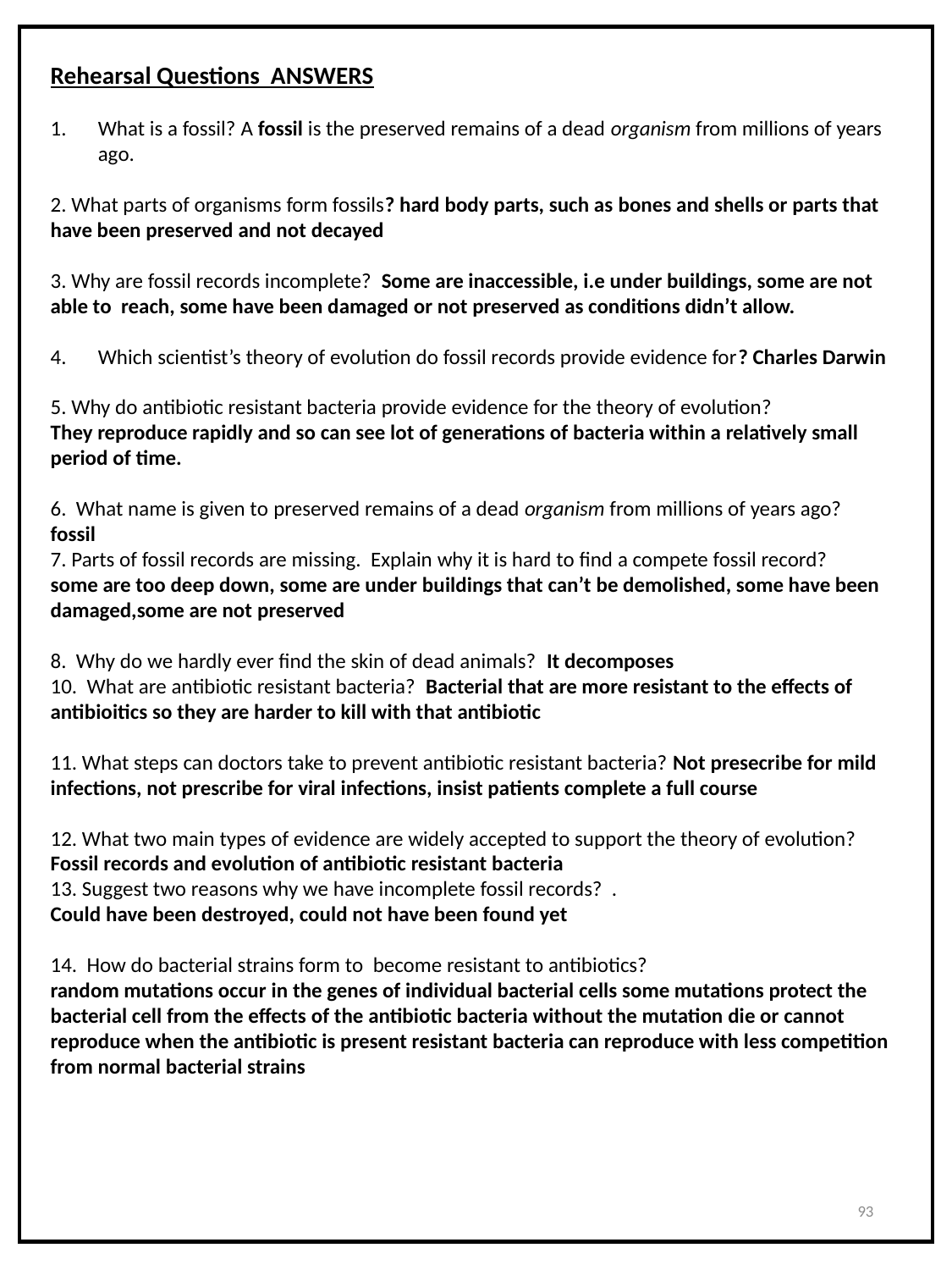

Rehearsal Questions  ANSWERS

What is a fossil? A fossil is the preserved remains of a dead organism from millions of years ago.

2. What parts of organisms form fossils? hard body parts, such as bones and shells or parts that have been preserved and not decayed

3. Why are fossil records incomplete?  Some are inaccessible, i.e under buildings, some are not able to  reach, some have been damaged or not preserved as conditions didn’t allow.

Which scientist’s theory of evolution do fossil records provide evidence for? Charles Darwin

5. Why do antibiotic resistant bacteria provide evidence for the theory of evolution?
They reproduce rapidly and so can see lot of generations of bacteria within a relatively small period of time.

6.  What name is given to preserved remains of a dead organism from millions of years ago?
fossil
7. Parts of fossil records are missing.  Explain why it is hard to find a compete fossil record?
some are too deep down, some are under buildings that can’t be demolished, some have been damaged,some are not preserved

8.  Why do we hardly ever find the skin of dead animals?  It decomposes
10.  What are antibiotic resistant bacteria?  Bacterial that are more resistant to the effects of antibioitics so they are harder to kill with that antibiotic

11. What steps can doctors take to prevent antibiotic resistant bacteria? Not presecribe for mild infections, not prescribe for viral infections, insist patients complete a full course

12. What two main types of evidence are widely accepted to support the theory of evolution?
Fossil records and evolution of antibiotic resistant bacteria
13. Suggest two reasons why we have incomplete fossil records?  .
Could have been destroyed, could not have been found yet

14.  How do bacterial strains form to  become resistant to antibiotics?
random mutations occur in the genes of individual bacterial cells some mutations protect the bacterial cell from the effects of the antibiotic bacteria without the mutation die or cannot reproduce when the antibiotic is present resistant bacteria can reproduce with less competition from normal bacterial strains

93